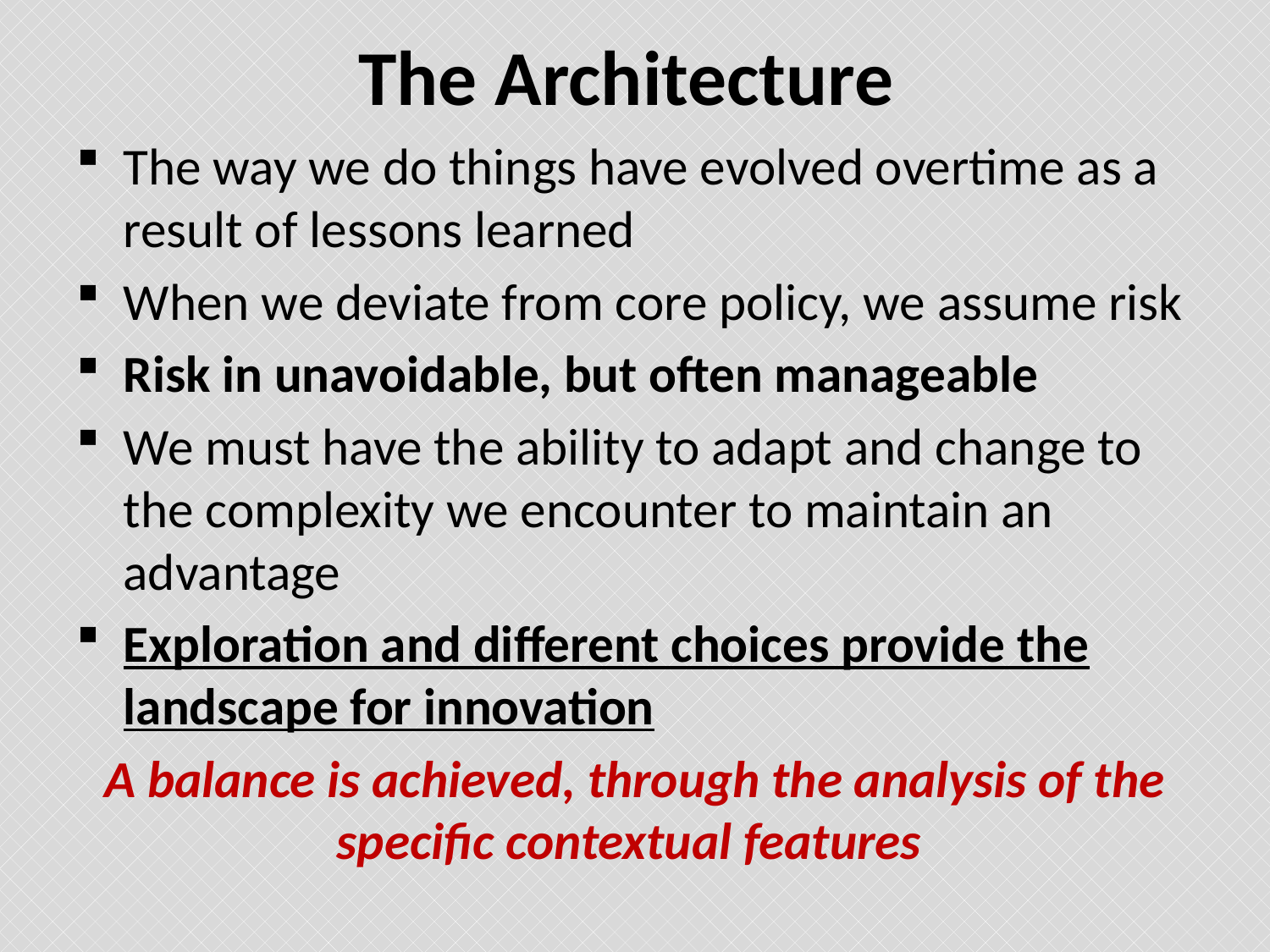

# The Architecture
The way we do things have evolved overtime as a result of lessons learned
When we deviate from core policy, we assume risk
Risk in unavoidable, but often manageable
We must have the ability to adapt and change to the complexity we encounter to maintain an advantage
Exploration and different choices provide the landscape for innovation
A balance is achieved, through the analysis of the specific contextual features